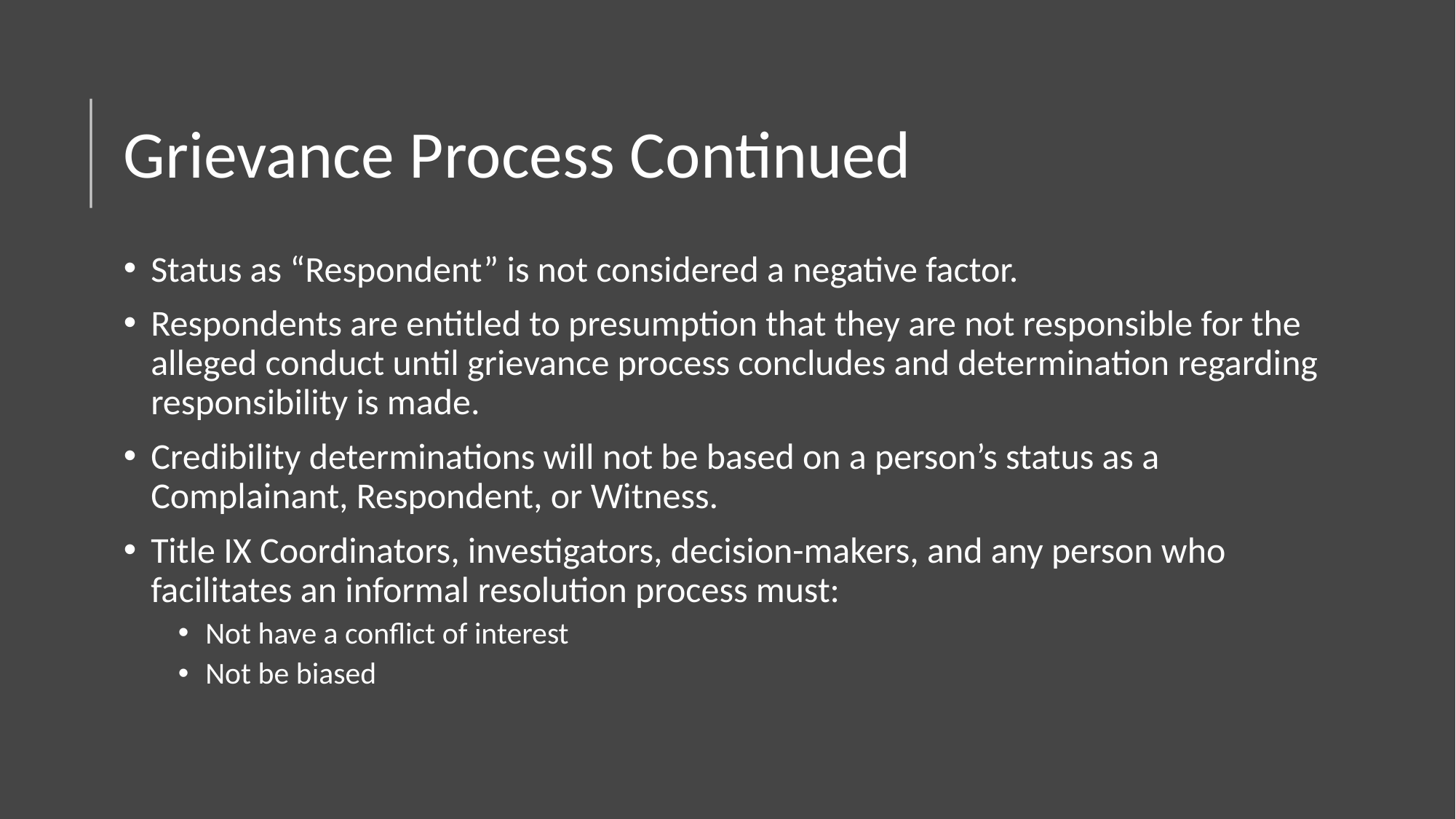

# Grievance Process Continued
Status as “Respondent” is not considered a negative factor.
Respondents are entitled to presumption that they are not responsible for the alleged conduct until grievance process concludes and determination regarding responsibility is made.
Credibility determinations will not be based on a person’s status as a Complainant, Respondent, or Witness.
Title IX Coordinators, investigators, decision-makers, and any person who facilitates an informal resolution process must:
Not have a conflict of interest
Not be biased
16